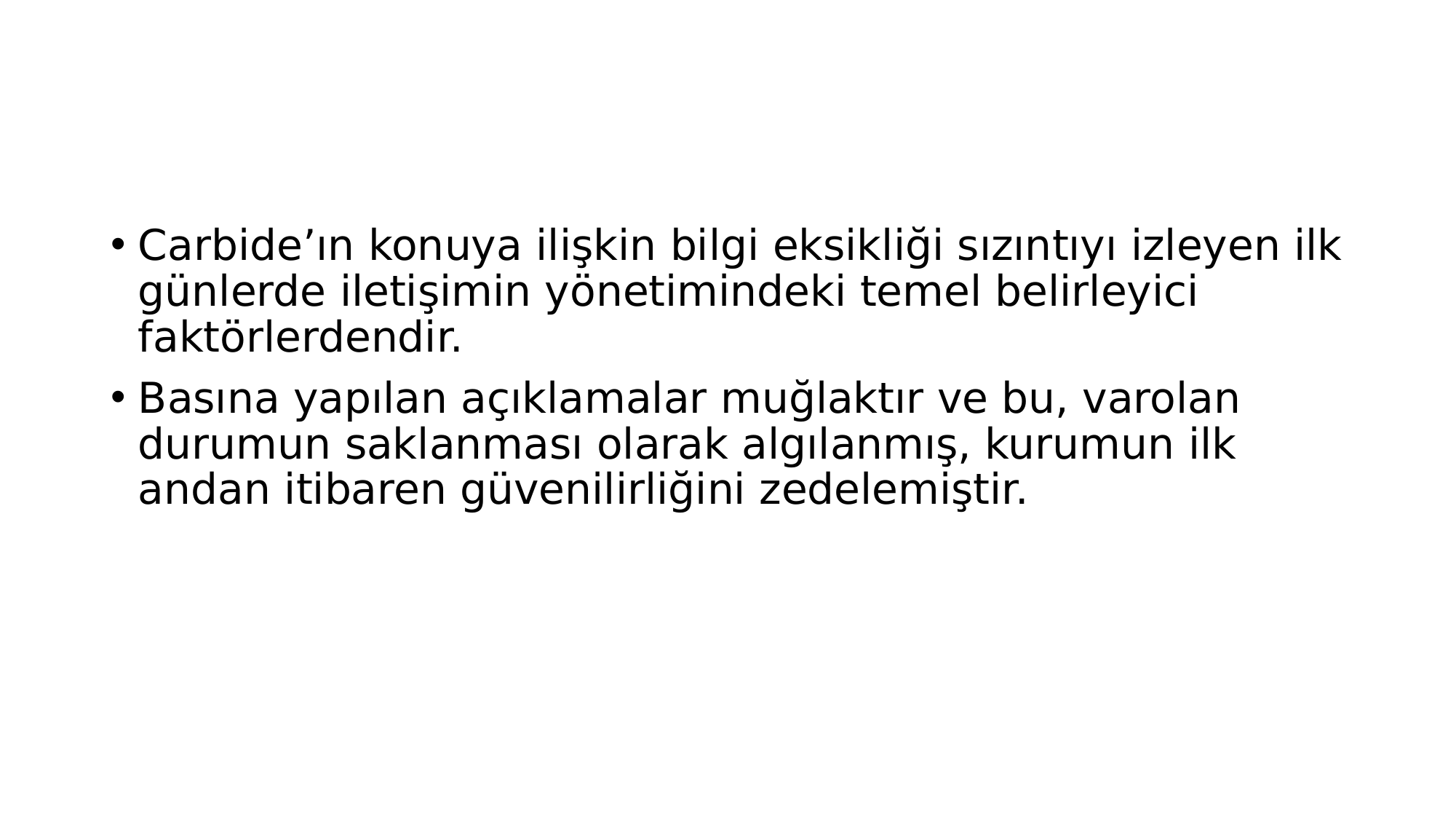

#
Carbide’ın konuya ilişkin bilgi eksikliği sızıntıyı izleyen ilk günlerde iletişimin yönetimindeki temel belirleyici faktörlerdendir.
Basına yapılan açıklamalar muğlaktır ve bu, varolan durumun saklanması olarak algılanmış, kurumun ilk andan itibaren güvenilirliğini zedelemiştir.